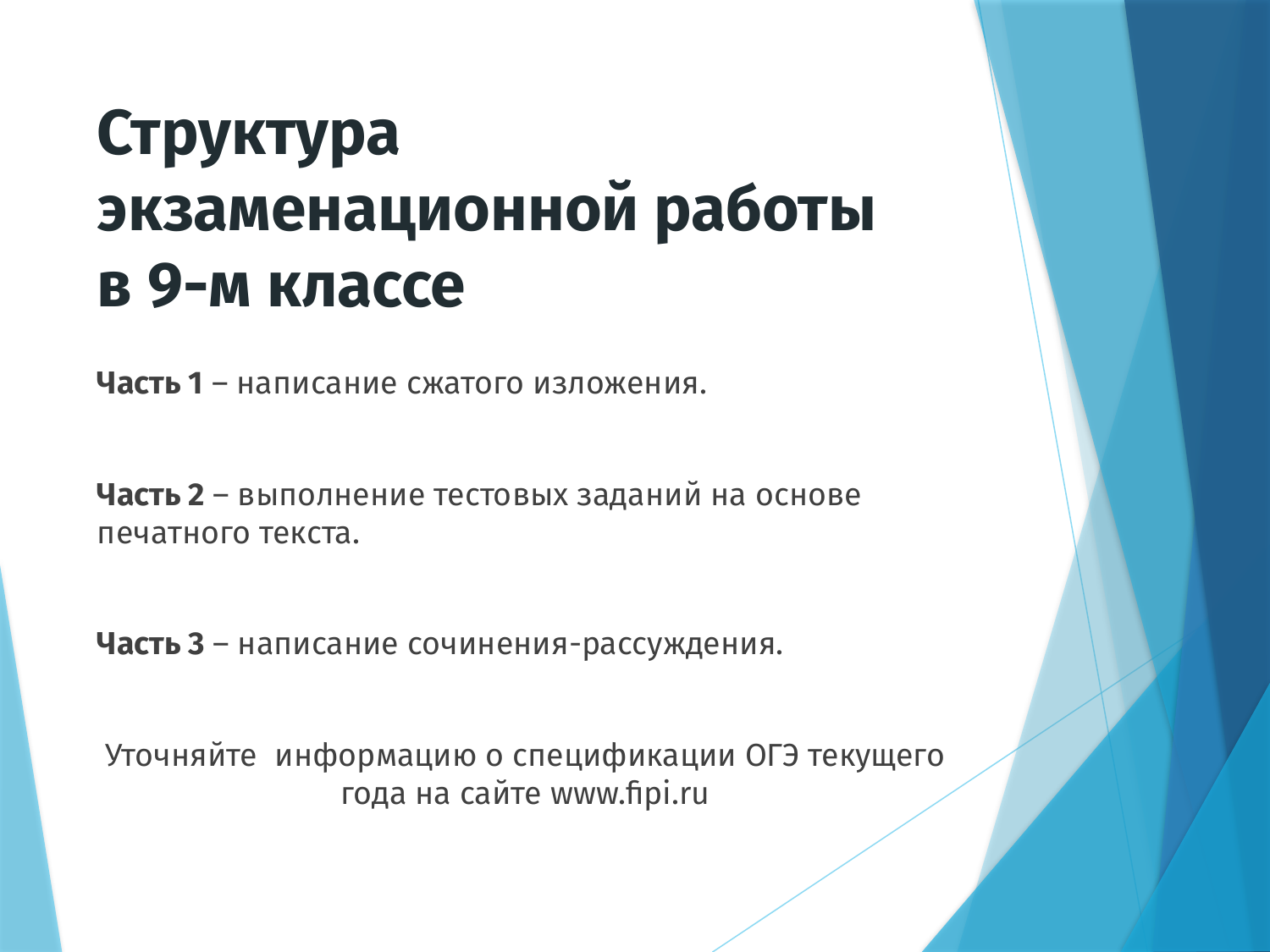

# Структура  экзаменационной работы в 9-м классе

Часть 1 – написание сжатого изложения.

Часть 2 – выполнение тестовых заданий на основе печатного текста.

Часть 3 – написание сочинения-рассуждения.

Уточняйте  информацию о спецификации ОГЭ текущего года на сайте www.fipi.ru